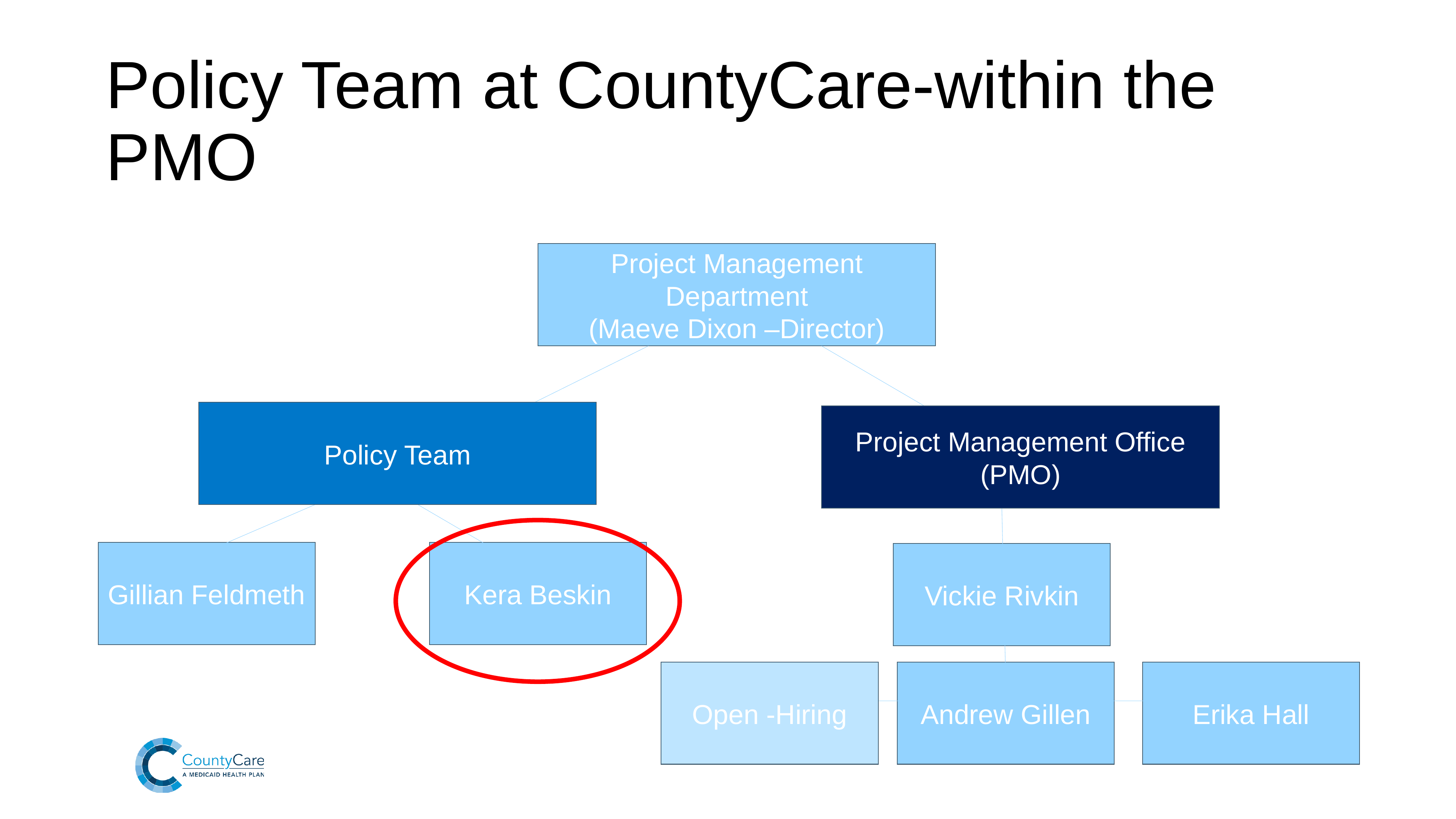

# Policy Team at CountyCare-within the PMO
Project Management Department
(Maeve Dixon –Director)
Policy Team
Project Management Office (PMO)

Gillian Feldmeth
Kera Beskin
Vickie Rivkin
Open -Hiring
Andrew Gillen
Erika Hall